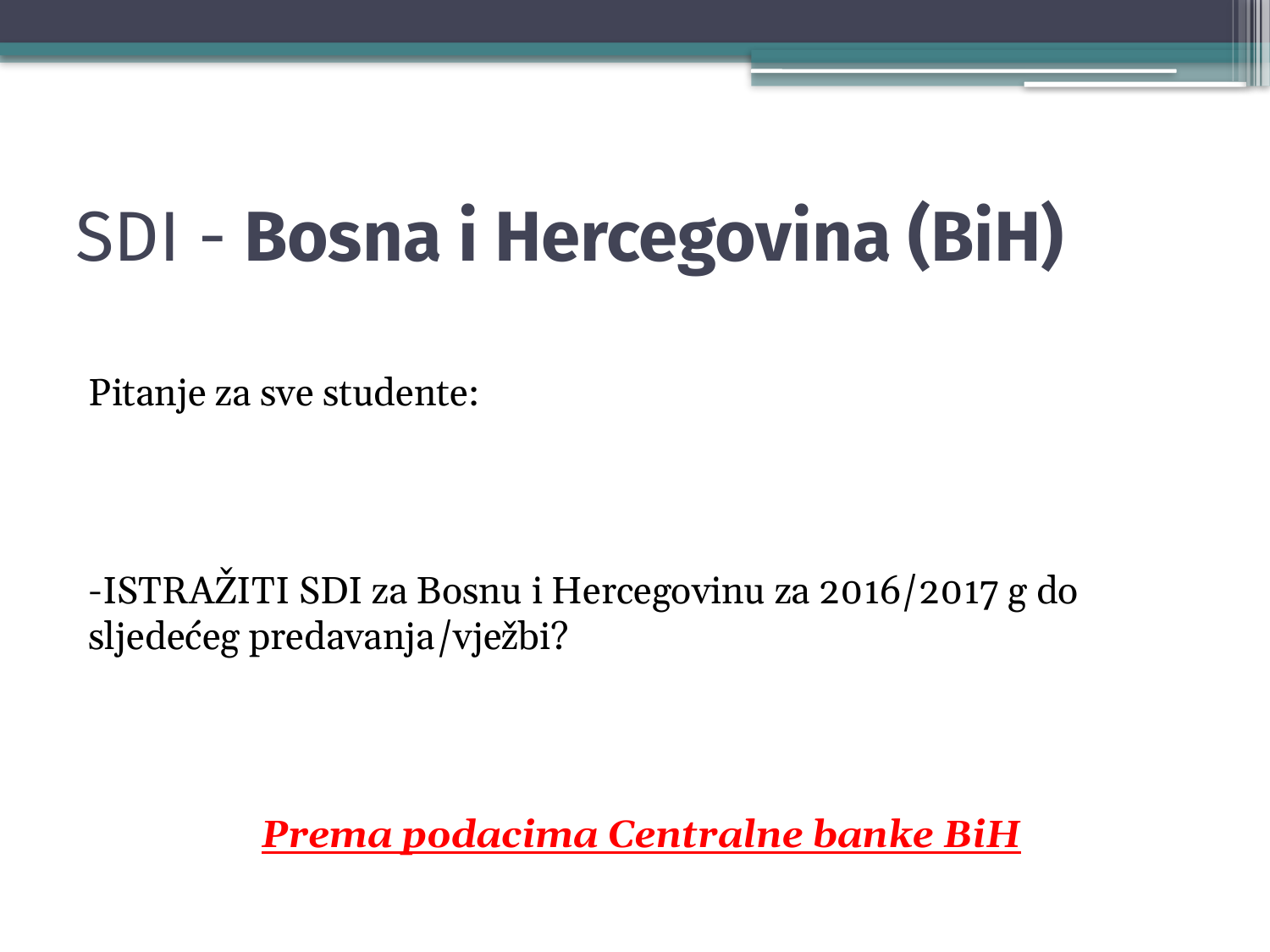

# SDI - Bosna i Hercegovina (BiH)

Pitanje za sve studente:

-ISTRAŽITI SDI za Bosnu i Hercegovinu za 2016/2017 g do sljedećeg predavanja/vježbi?

Prema podacima Centralne banke BiH